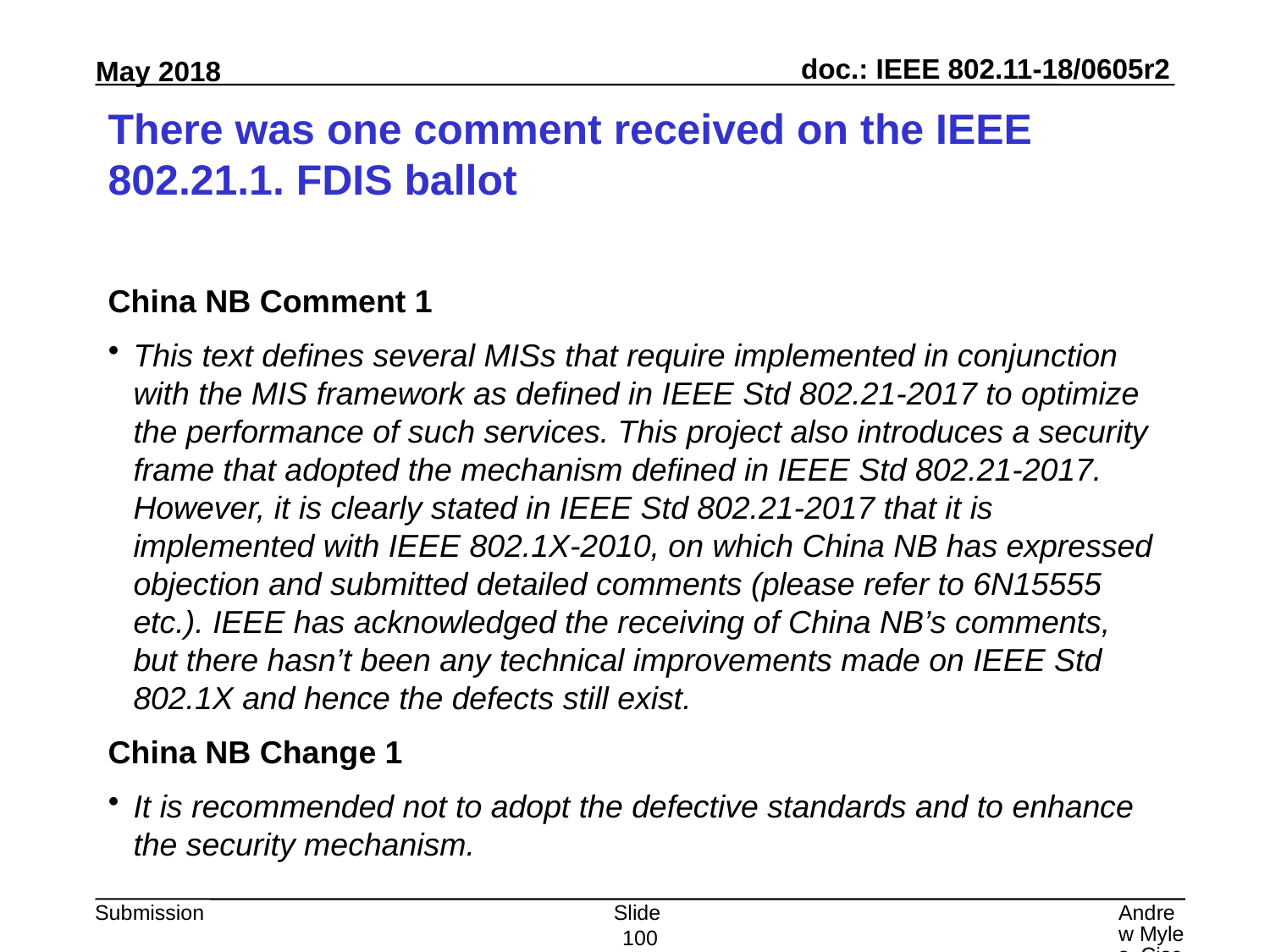

# There was one comment received on the IEEE 802.21.1. FDIS ballot
China NB Comment 1
This text defines several MISs that require implemented in conjunction with the MIS framework as defined in IEEE Std 802.21-2017 to optimize the performance of such services. This project also introduces a security frame that adopted the mechanism defined in IEEE Std 802.21-2017. However, it is clearly stated in IEEE Std 802.21-2017 that it is implemented with IEEE 802.1X-2010, on which China NB has expressed objection and submitted detailed comments (please refer to 6N15555 etc.). IEEE has acknowledged the receiving of China NB’s comments, but there hasn’t been any technical improvements made on IEEE Std 802.1X and hence the defects still exist.
China NB Change 1
It is recommended not to adopt the defective standards and to enhance the security mechanism.
Slide 100
Andrew Myles, Cisco